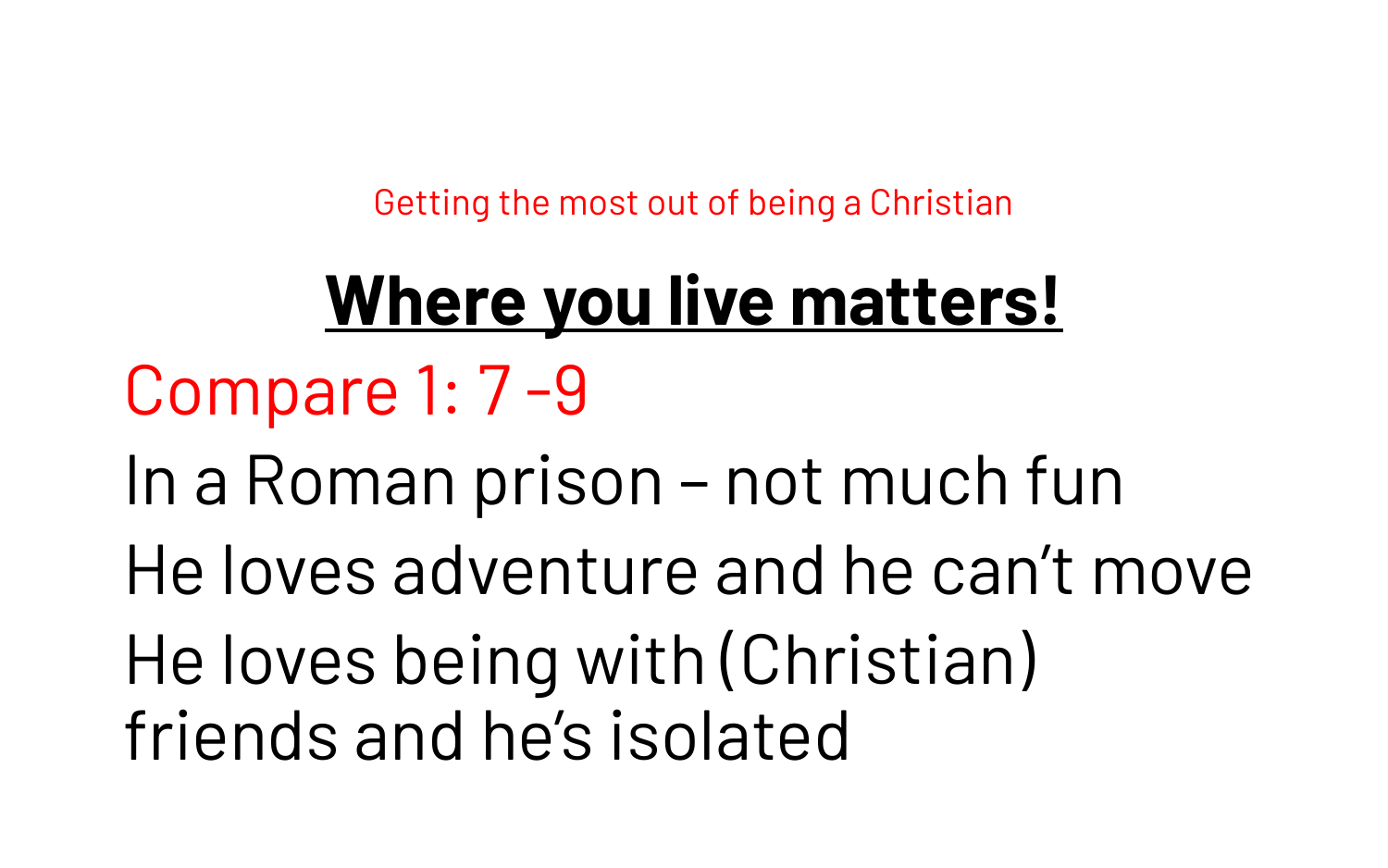

# Getting the most out of being a Christian

Where you live matters!
Compare 1: 7 -9
In a Roman prison – not much fun
He loves adventure and he can’t move
He loves being with (Christian) friends and he’s isolated